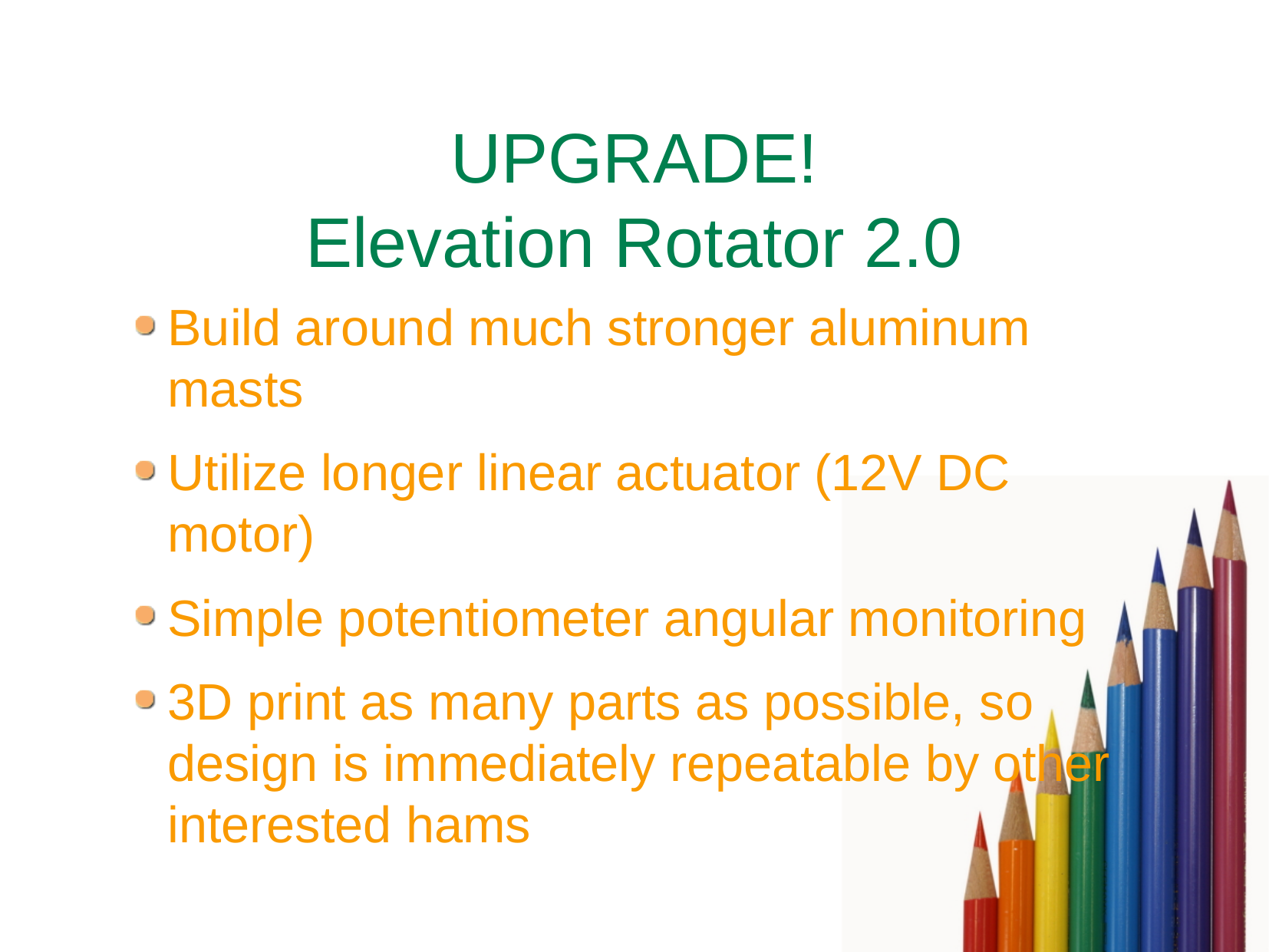

# UPGRADE! Elevation Rotator 2.0
Build around much stronger aluminum masts
Utilize longer linear actuator (12V DC motor)
Simple potentiometer angular monitoring
3D print as many parts as possible, so design is immediately repeatable by other interested hams